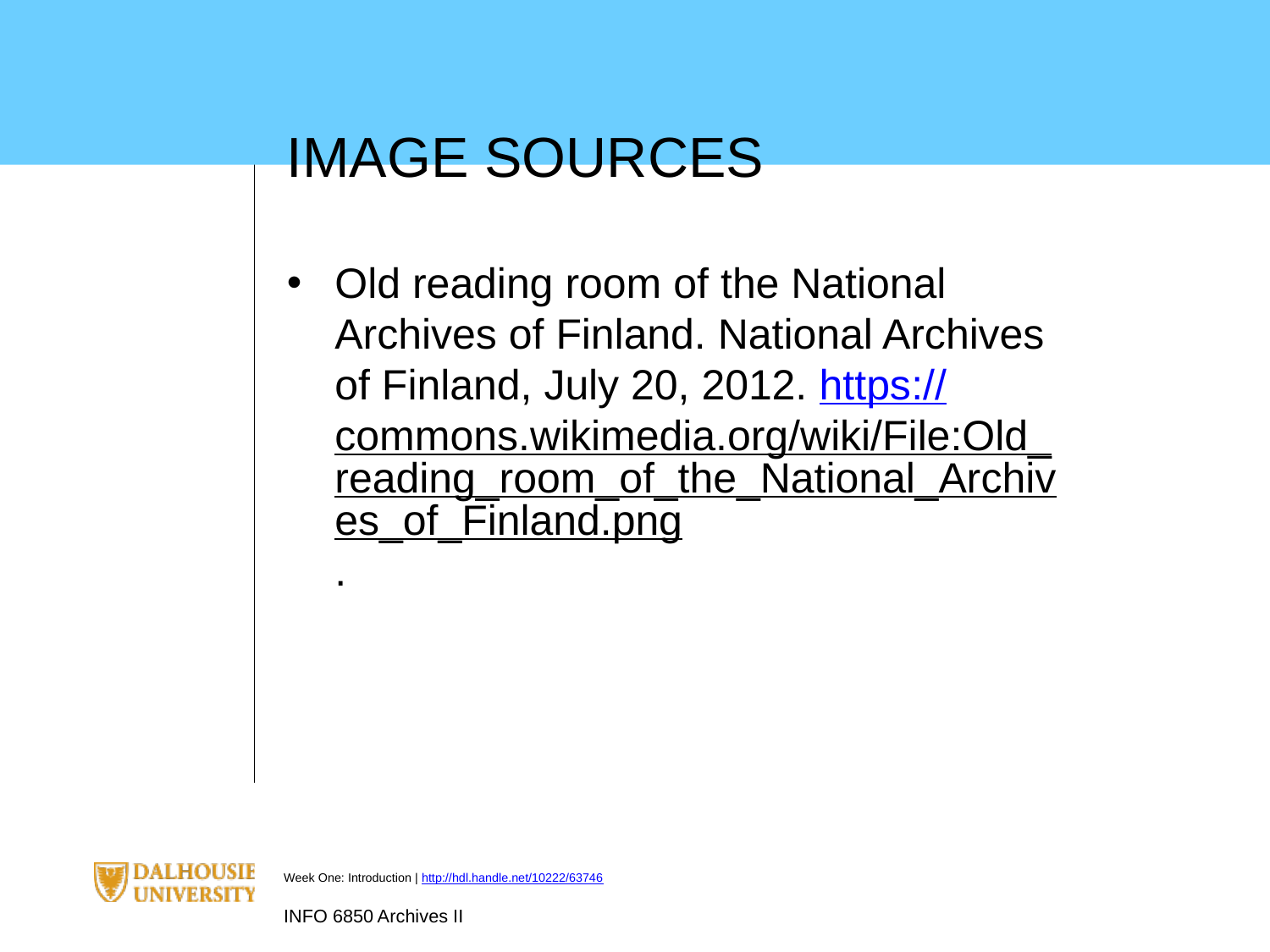

IMAGE SOURCES

Old reading room of the National Archives of Finland. National Archives of Finland, July 20, 2012. https://commons.wikimedia.org/wiki/File:Old_reading_room_of_the_National_Archives_of_Finland.png.